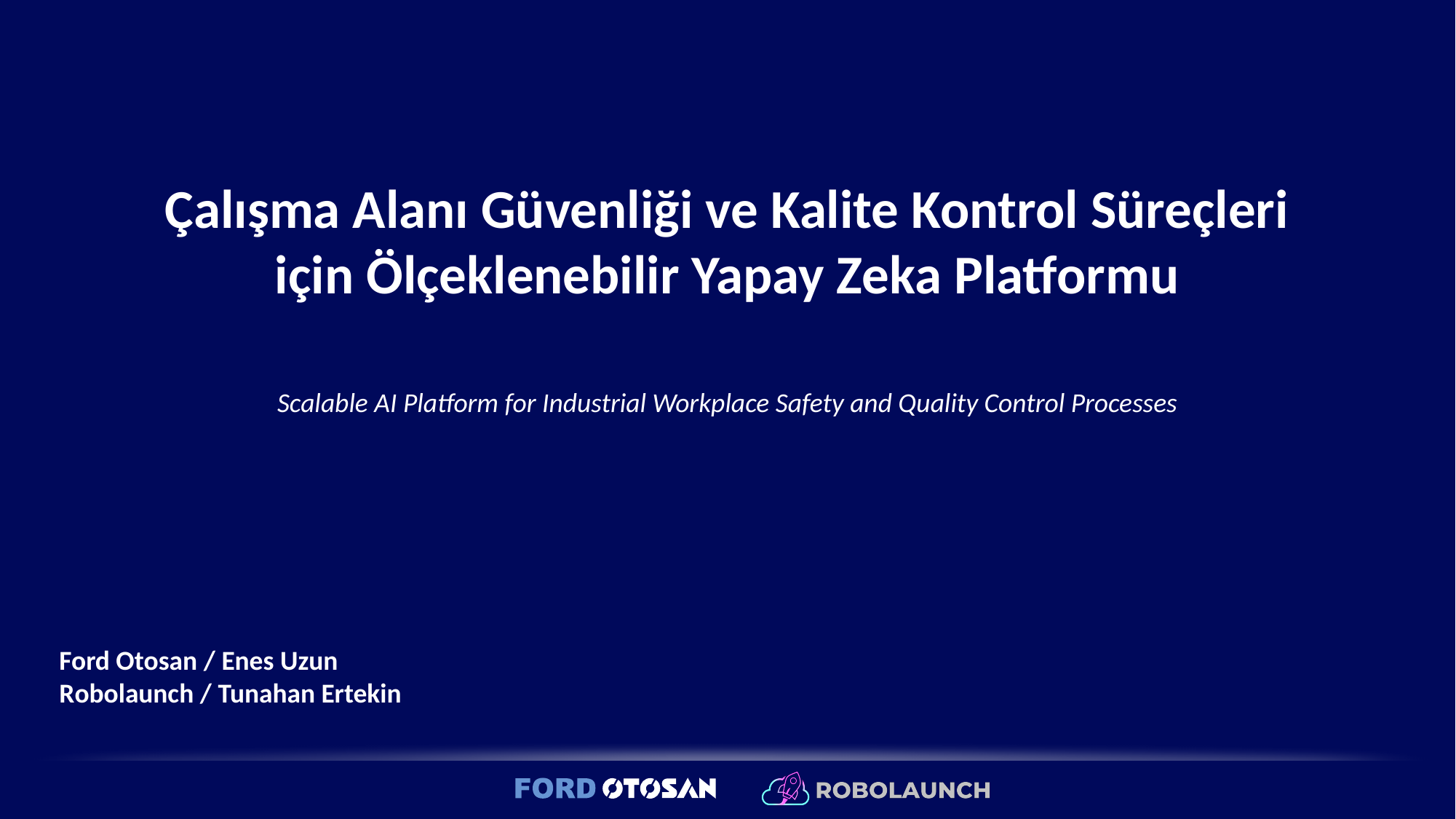

Çalışma Alanı Güvenliği ve Kalite Kontrol Süreçleri
için Ölçeklenebilir Yapay Zeka Platformu

Scalable AI Platform for Industrial Workplace Safety and Quality Control Processes
Ford Otosan / Enes Uzun
Robolaunch / Tunahan Ertekin